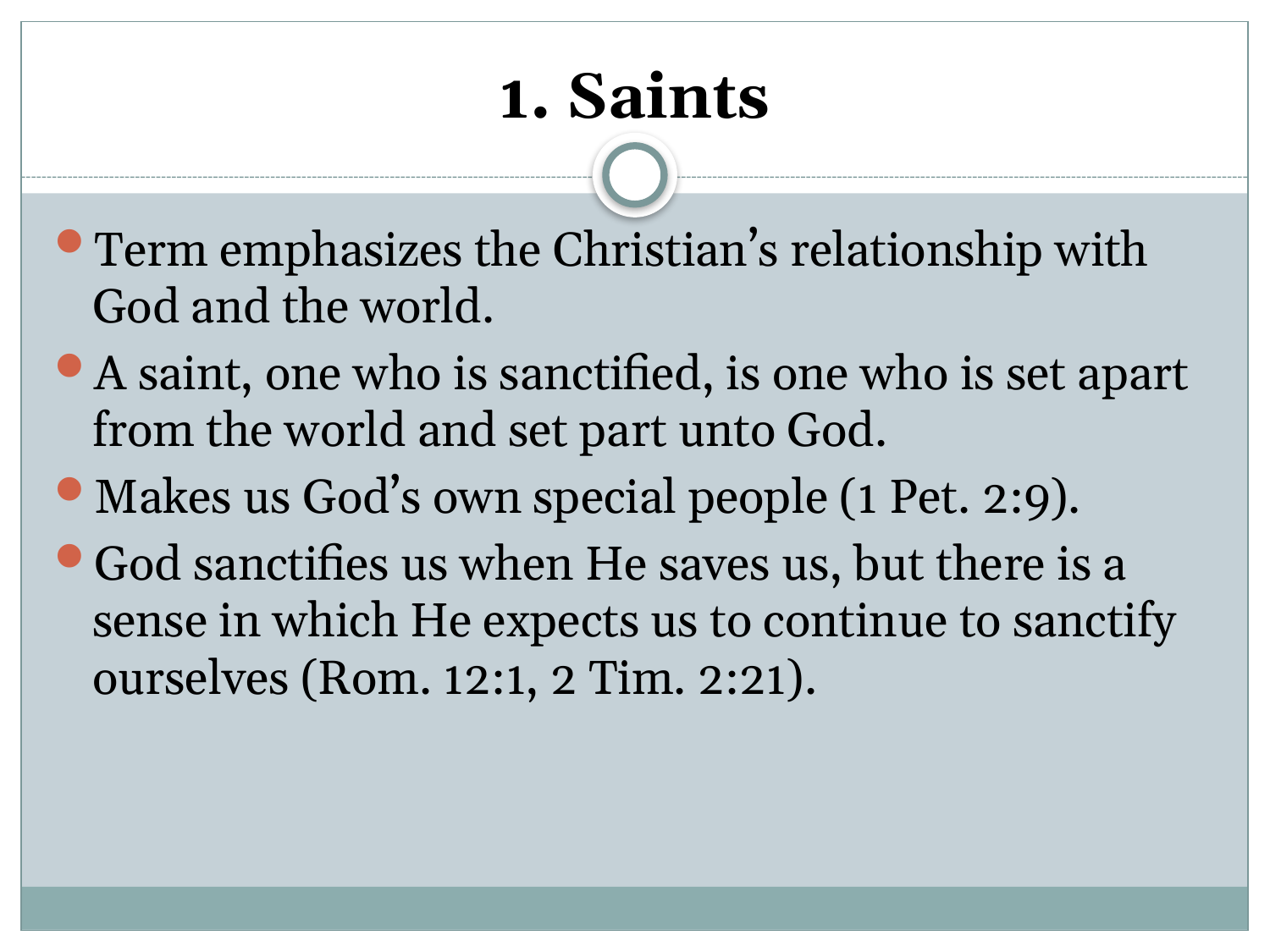

# 1. Saints
Term emphasizes the Christian’s relationship with God and the world.
A saint, one who is sanctified, is one who is set apart from the world and set part unto God.
Makes us God’s own special people (1 Pet. 2:9).
God sanctifies us when He saves us, but there is a sense in which He expects us to continue to sanctify ourselves (Rom. 12:1, 2 Tim. 2:21).